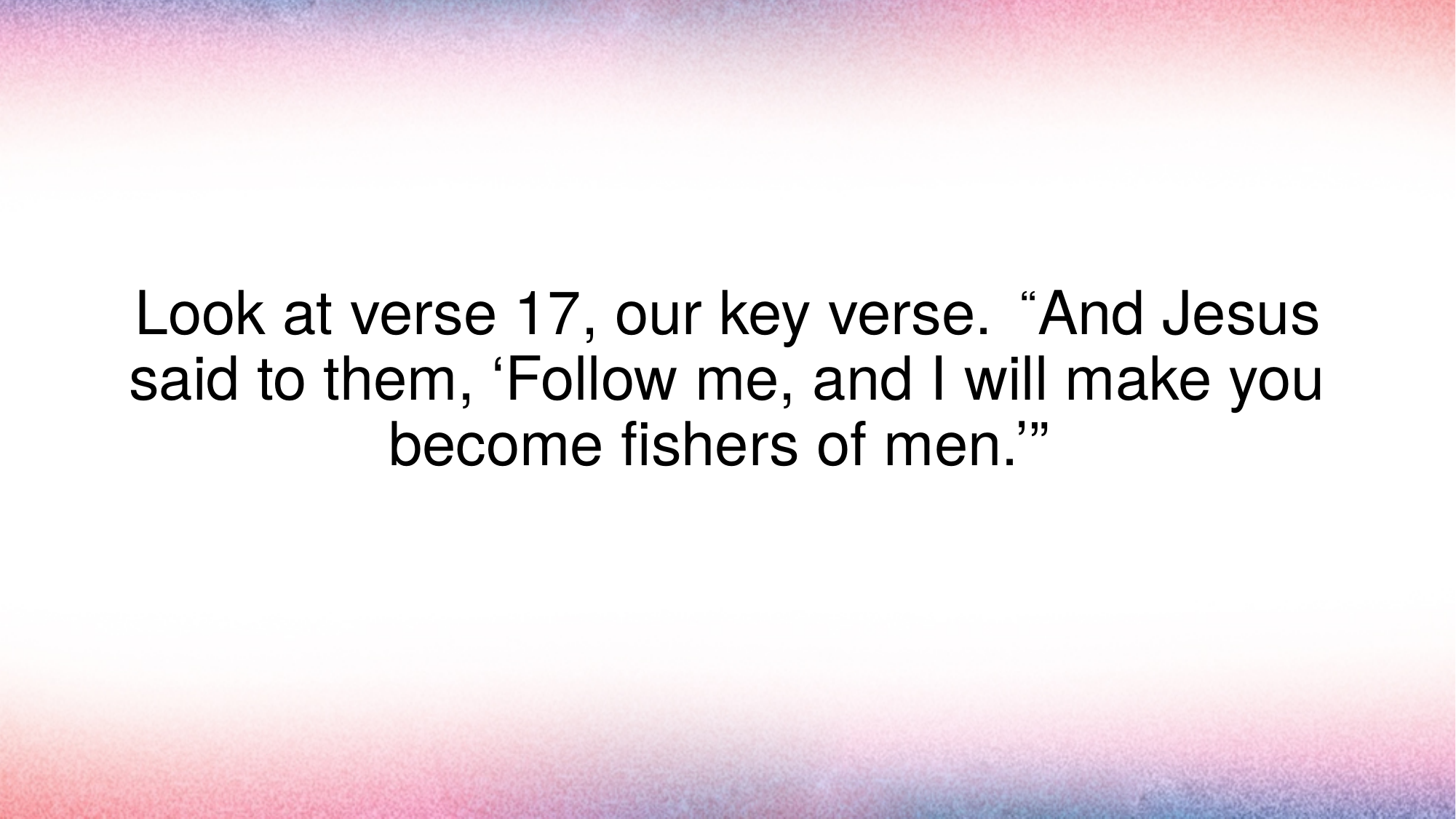

# Look at verse 17, our key verse.  “And Jesus said to them, ‘Follow me, and I will make you become fishers of men.’”